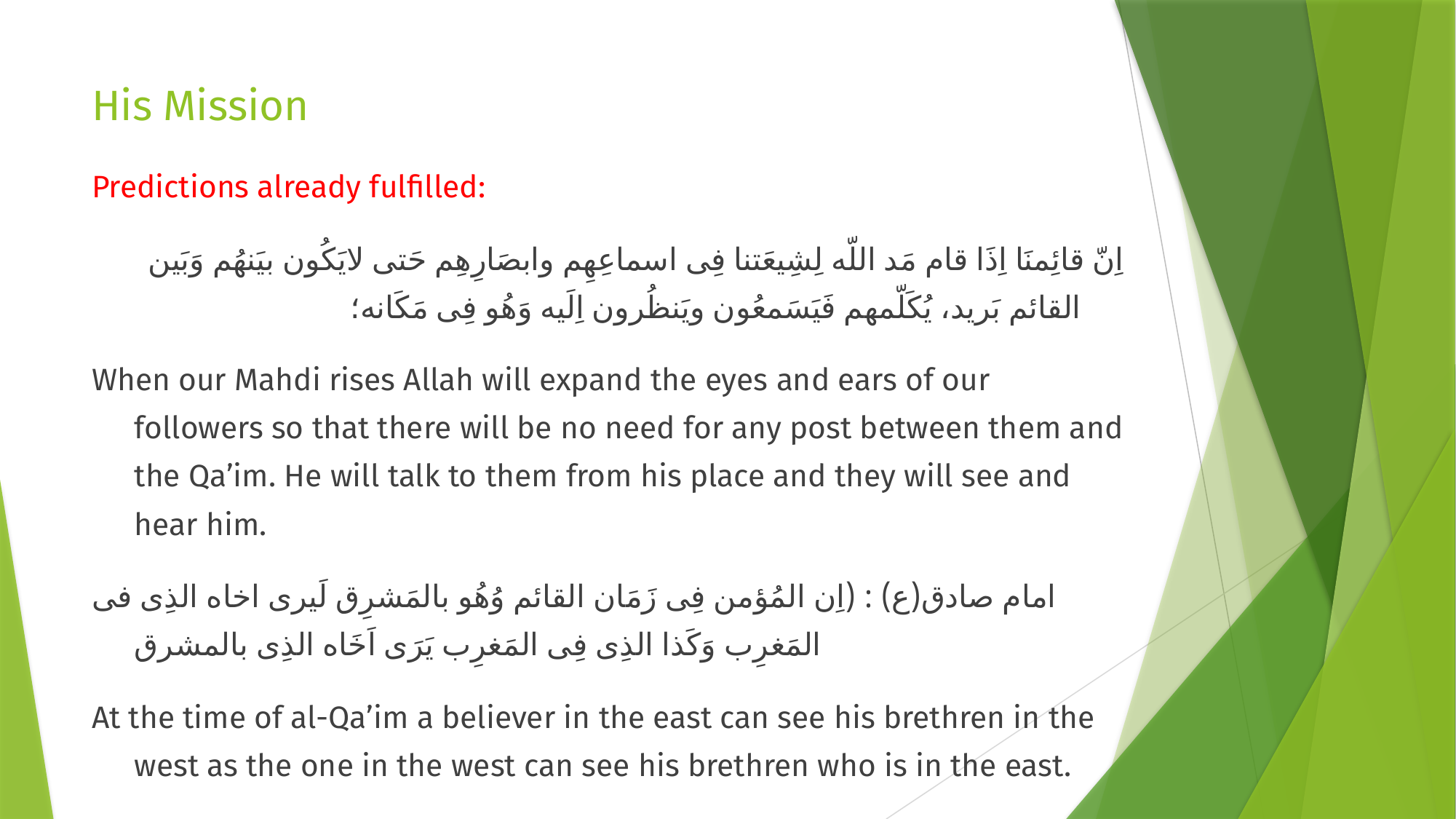

# His Mission
Predictions already fulfilled:
اِنّ قائِمنَا اِذَا قام مَد اللّه لِشِیعَتنا فِى اسماعِهِم وابصَارِهِم حَتى لایَکُون بیَنهُم وَبَین القائم بَرید، یُکَلّمهم فَیَسَمعُون ویَنظُرون اِلَیه وَهُو فِى مَکَانه؛
When our Mahdi rises Allah will expand the eyes and ears of our followers so that there will be no need for any post between them and the Qa’im. He will talk to them from his place and they will see and hear him.
امام صادق(ع) : (اِن المُؤمن فِى زَمَان القائم وُهُو بالمَشرِق لَیرى اخاه الذِى فى المَغرِب وَکَذا الذِى فِى المَغرِب یَرَى اَخَاه الذِى بالمشرق
At the time of al-Qa’im a believer in the east can see his brethren in the west as the one in the west can see his brethren who is in the east.